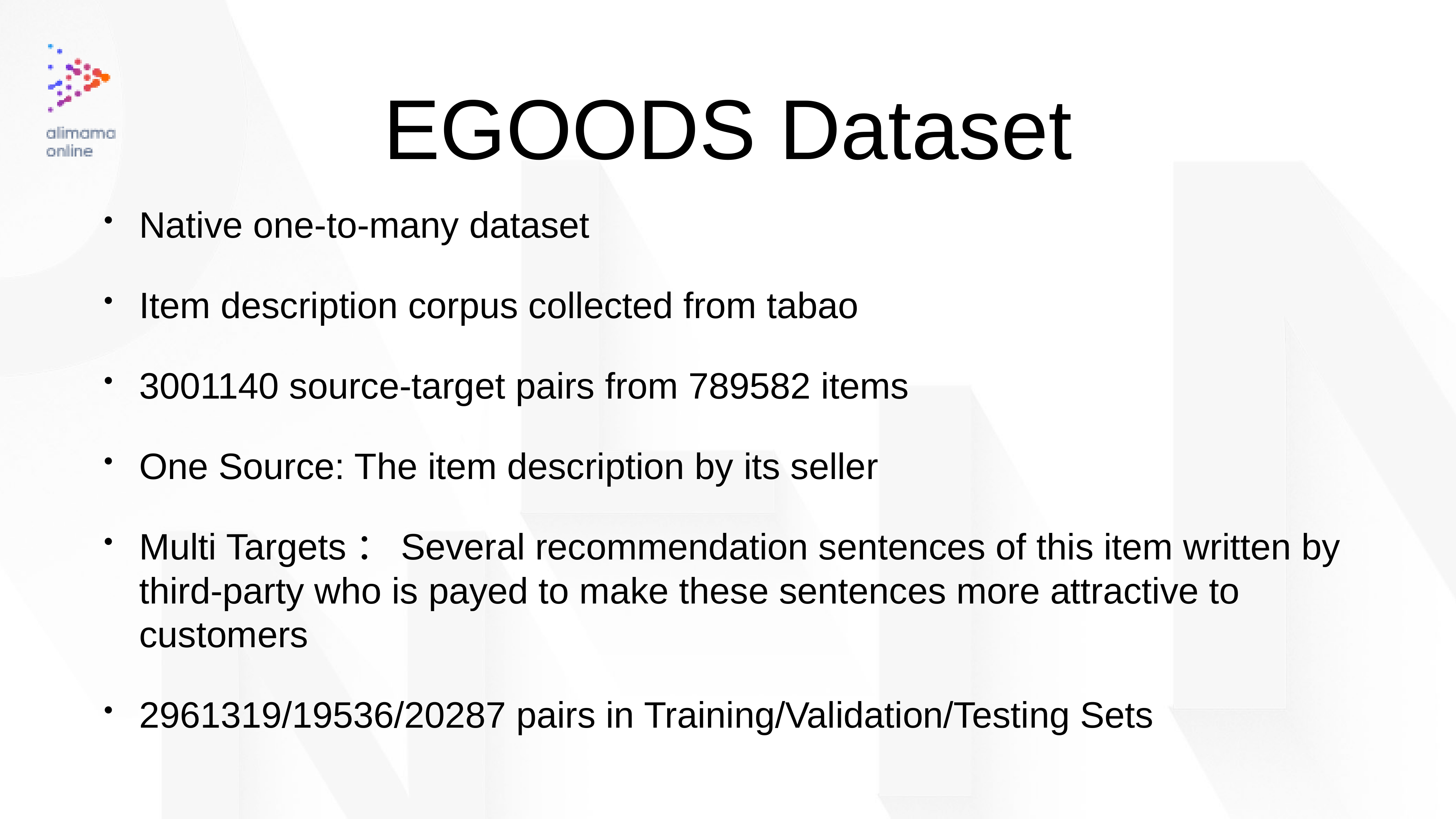

EGOODS Dataset
Native one-to-many dataset
Item description corpus collected from tabao
3001140 source-target pairs from 789582 items
One Source: The item description by its seller
Multi Targets：Several recommendation sentences of this item written by third-party who is payed to make these sentences more attractive to customers
2961319/19536/20287 pairs in Training/Validation/Testing Sets